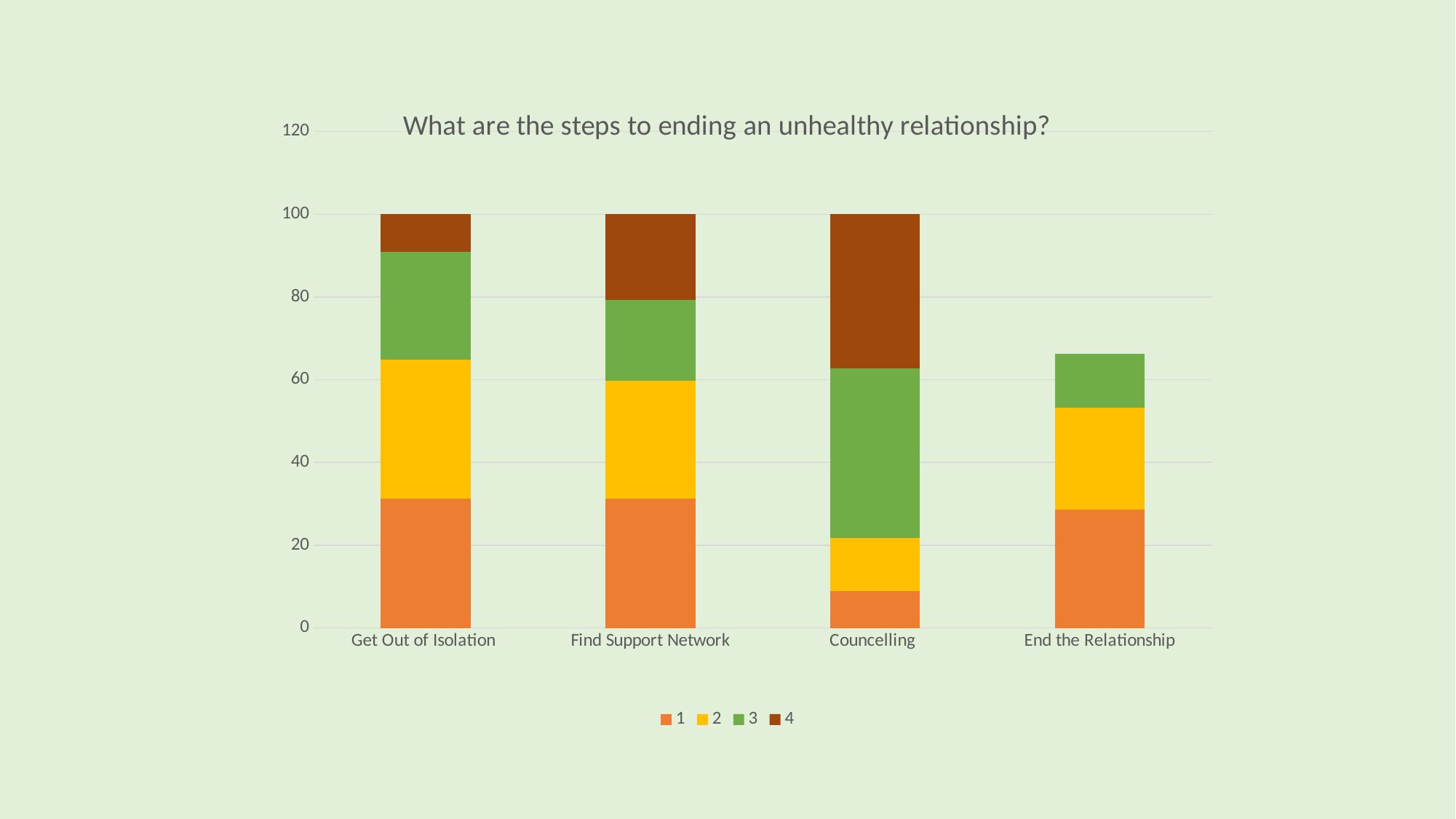

### Chart: What are the steps to ending an unhealthy relationship?

| Category | 1 | 2 | 3 | 4 |
|---|---|---|---|---|
| Get Out of Isolation  | 31.17 | 33.77 | 25.97 | 9.09 |
| Find Support Network | 31.17 | 28.57 | 19.48 | 20.78 |
| Councelling  | 8.97 | 12.82 | 41.03 | 37.18 |
| End the Relationship | 28.57 | 24.68 | 12.99 | None |